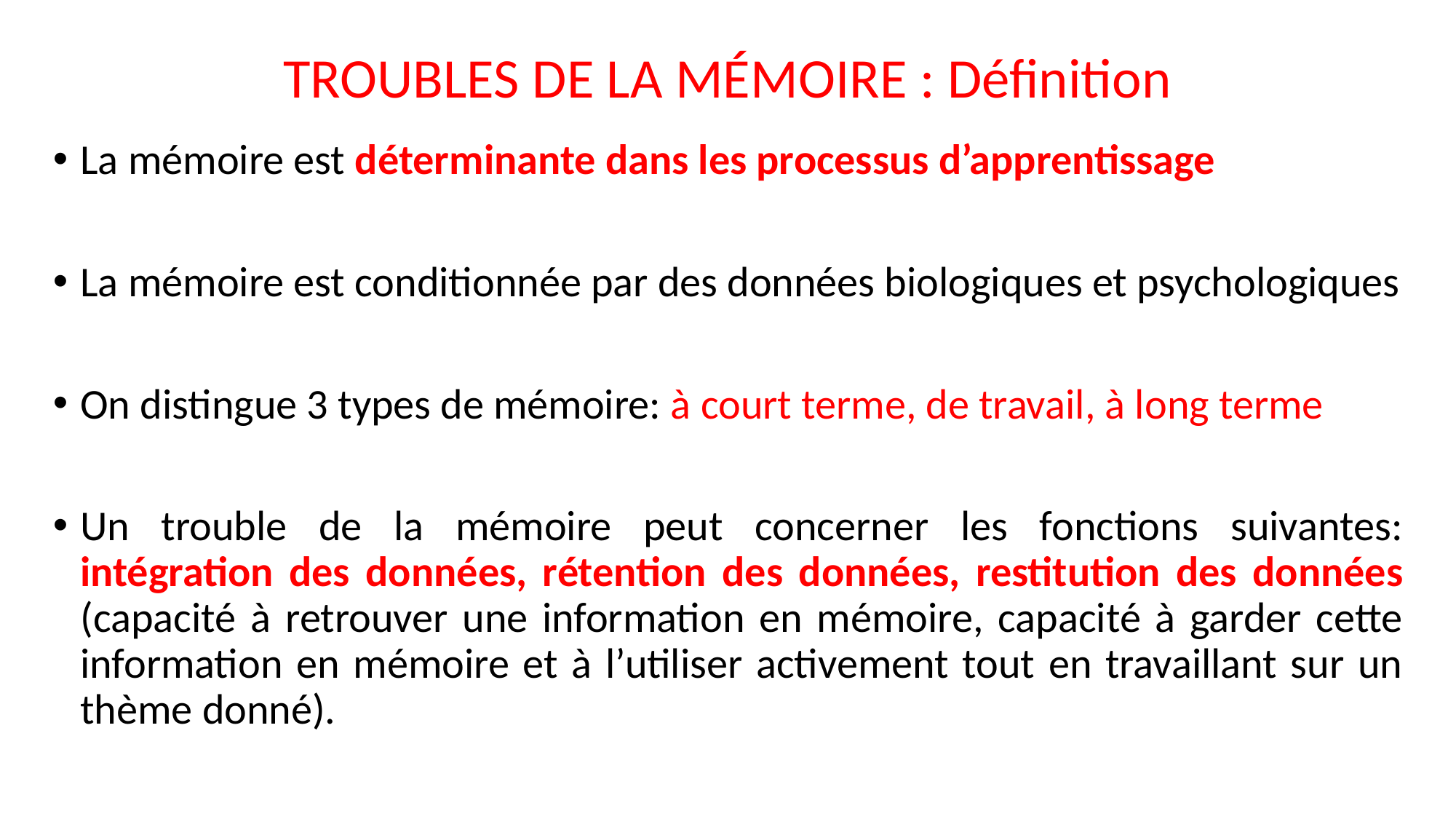

# TROUBLES DE LA MÉMOIRE : Définition
La mémoire est déterminante dans les processus d’apprentissage

La mémoire est conditionnée par des données biologiques et psychologiques

On distingue 3 types de mémoire: à court terme, de travail, à long terme

Un trouble de la mémoire peut concerner les fonctions suivantes: intégration des données, rétention des données, restitution des données (capacité à retrouver une information en mémoire, capacité à garder cette information en mémoire et à l’utiliser activement tout en travaillant sur un thème donné).